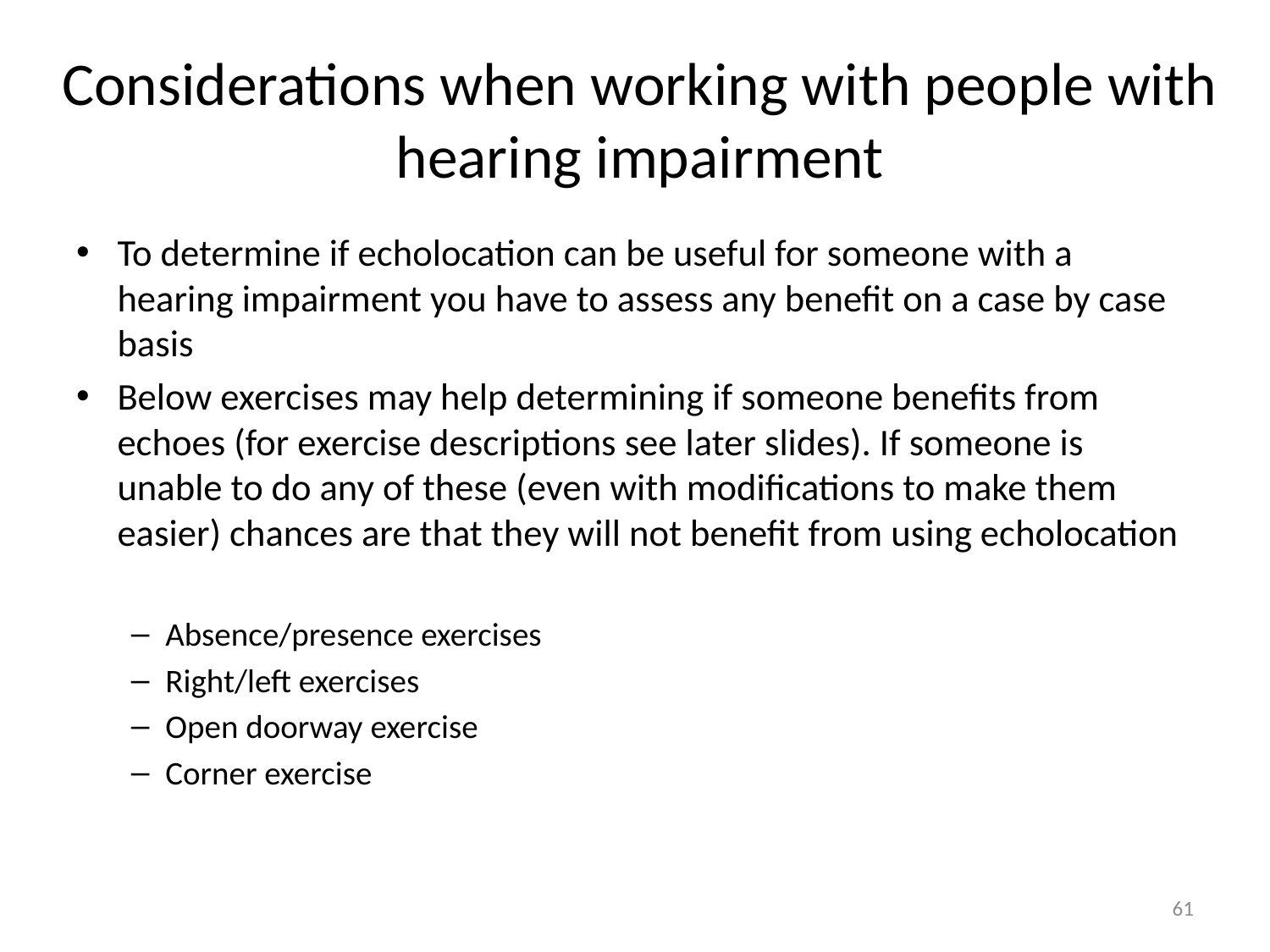

# Considerations when working with people with hearing impairment
To determine if echolocation can be useful for someone with a hearing impairment you have to assess any benefit on a case by case basis
Below exercises may help determining if someone benefits from echoes (for exercise descriptions see later slides). If someone is unable to do any of these (even with modifications to make them easier) chances are that they will not benefit from using echolocation

Absence/presence exercises
Right/left exercises
Open doorway exercise
Corner exercise
61